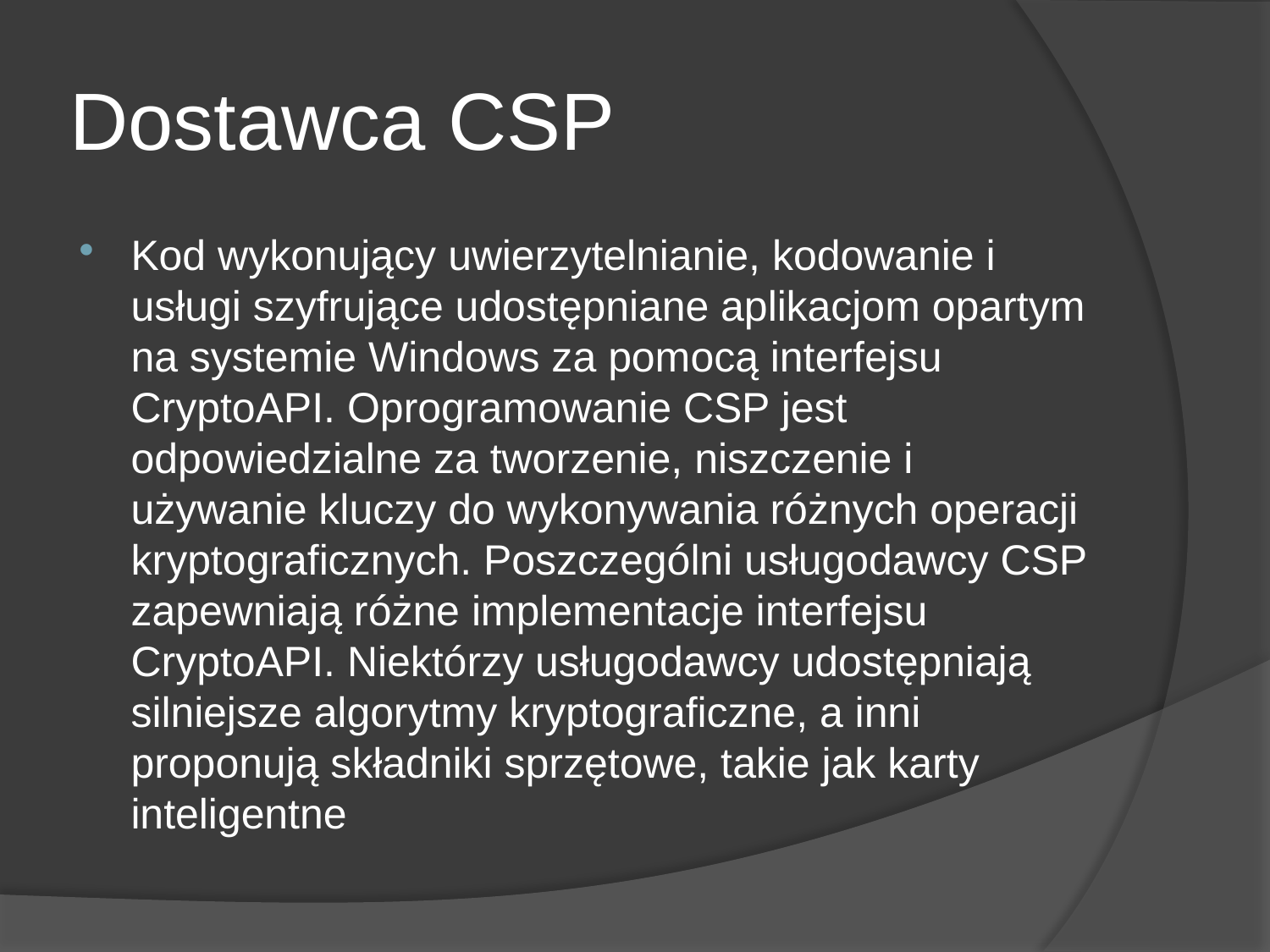

# Dostawca CSP
Kod wykonujący uwierzytelnianie, kodowanie i usługi szyfrujące udostępniane aplikacjom opartym na systemie Windows za pomocą interfejsu CryptoAPI. Oprogramowanie CSP jest odpowiedzialne za tworzenie, niszczenie i używanie kluczy do wykonywania różnych operacji kryptograficznych. Poszczególni usługodawcy CSP zapewniają różne implementacje interfejsu CryptoAPI. Niektórzy usługodawcy udostępniają silniejsze algorytmy kryptograficzne, a inni proponują składniki sprzętowe, takie jak karty inteligentne